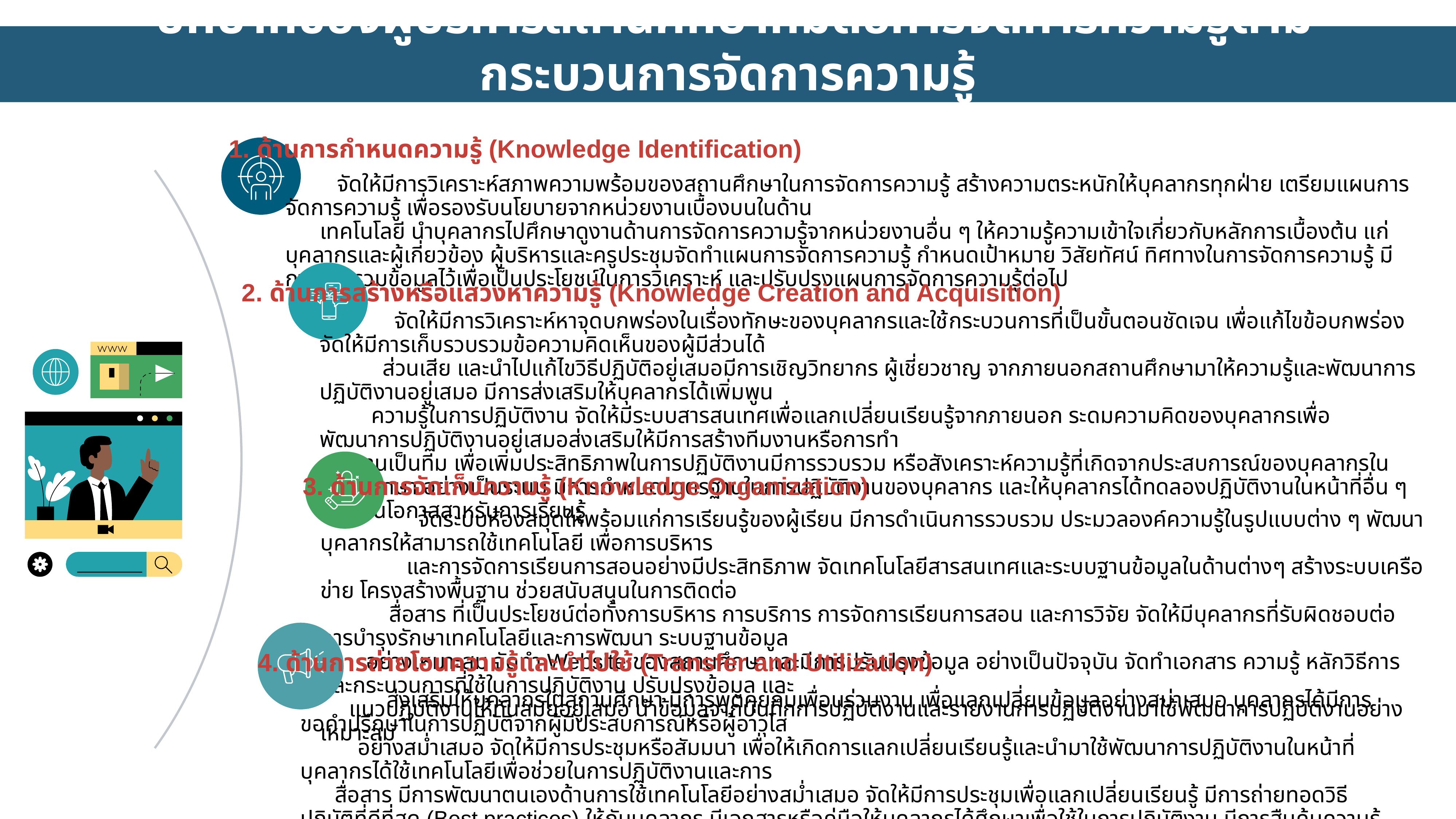

บทบาทของผู้บริหารสถานศึกษาที่มีต่อการจัดการความรู้ตามกระบวนการจัดการความรู้

1. ด้านการกำหนดความรู้ (Knowledge Identification)

         จัดให้มีการวิเคราะห์สภาพความพร้อมของสถานศึกษาในการจัดการความรู้ สร้างความตระหนักให้บุคลากรทุกฝ่าย เตรียมแผนการจัดการความรู้ เพื่อรองรับนโยบายจากหน่วยงานเบื้องบนในด้าน
      เทคโนโลยี นำบุคลากรไปศึกษาดูงานด้านการจัดการความรู้จากหน่วยงานอื่น ๆ ให้ความรู้ความเข้าใจเกี่ยวกับหลักการเบื้องต้น แก่บุคลากรและผู้เกี่ยวข้อง ผู้บริหารและครูประชุมจัดทำแผนการจัดการความรู้ กำหนดเป้าหมาย วิสัยทัศน์ ทิศทางในการจัดการความรู้ มีการรวบรวมข้อมูลไว้เพื่อเป็นประโยชน์ในการวิเคราะห์ และปรับปรุงแผนการจัดการความรู้ต่อไป

2. ด้านการสร้างหรือแสวงหาความรู้ (Knowledge Creation and Acquisition)
             จัดให้มีการวิเคราะห์หาจุดบกพร่องในเรื่องทักษะของบุคลากรและใช้กระบวนการที่เป็นขั้นตอนชัดเจน เพื่อแก้ไขข้อบกพร่อง จัดให้มีการเก็บรวบรวมข้อความคิดเห็นของผู้มีส่วนได้
           ส่วนเสีย และนำไปแก้ไขวิธีปฏิบัติอยู่เสมอมีการเชิญวิทยากร ผู้เชี่ยวชาญ จากภายนอกสถานศึกษามาให้ความรู้และพัฒนาการปฏิบัติงานอยู่เสมอ มีการส่งเสริมให้บุคลากรได้เพิ่มพูน
         ความรู้ในการปฏิบัติงาน จัดให้มีระบบสารสนเทศเพื่อแลกเปลี่ยนเรียนรู้จากภายนอก ระดมความคิดของบุคลากรเพื่อพัฒนาการปฏิบัติงานอยู่เสมอส่งเสริมให้มีการสร้างทีมงานหรือการทำ
      งานเป็นทีม เพื่อเพิ่มประสิทธิภาพในการปฏิบัติงานมีการรวบรวม หรือสังเคราะห์ความรู้ที่เกิดจากประสบการณ์ของบุคลากรในสถานศึกษา อย่างเป็นระบบ มีการกำหนดมาตรฐานในการปฏิบัติงานของบุคลากร และให้บุคลากรได้ทดลองปฏิบัติงานในหน้าที่อื่น ๆ เพื่อเป็นโอกาสสาหรับการเรียนรู้

3. ด้านการจัดเก็บความรู้ (Knowledge Organization)
           ​​​​​​      จัดระบบห้องสมุดให้พร้อมแก่การเรียนรู้ของผู้เรียน มีการดำเนินการรวบรวม ประมวลองค์ความรู้ในรูปแบบต่าง ๆ พัฒนาบุคลากรให้สามารถใช้เทคโนโลยี เพื่อการบริหาร
               และการจัดการเรียนการสอนอย่างมีประสิทธิภาพ จัดเทคโนโลยีสารสนเทศและระบบฐานข้อมูลในด้านต่างๆ สร้างระบบเครือข่าย โครงสร้างพื้นฐาน ช่วยสนับสนุนในการติดต่อ
            สื่อสาร ที่เป็นประโยชน์ต่อทั้งการบริหาร การบริการ การจัดการเรียนการสอน และการวิจัย จัดให้มีบุคลากรที่รับผิดชอบต่อการบำรุงรักษาเทคโนโลยีและการพัฒนา ระบบฐานข้อมูล
        อย่างเหมาะสม จัดทำ Website ของสถานศึกษาและมีการปรับปรุงข้อมูล อย่างเป็นปัจจุบัน จัดทำเอกสาร ความรู้ หลักวิธีการ และกระบวนการที่ใช้ในการปฏิบัติงาน ปรับปรุงข้อมูล และ
     แนวปฏิบัติงานให้ทันสมัยอยู่เสมอ นำข้อมูลจากบันทึกการปฏิบัติงานและรายงานการปฏิบัติงานมาใช้พัฒนาการปฏิบัติงานอย่างเหมาะสม

4. ด้านการถ่ายโอนความรู้และนำไปใช้ (Transfer and Utilization)
               ส่งเสริมให้บุคลากรในสถานศึกษา มีการพูดคุยกับเพื่อนร่วมงาน เพื่อแลกเปลี่ยนข้อมูลอย่างสม่าเสมอ บุคลากรได้มีการขอคำปรึกษาในการปฏิบัติจากผู้มีประสบการณ์หรือผู้อาวุโส
          อย่างสม่ำเสมอ จัดให้มีการประชุมหรือสัมมนา เพื่อให้เกิดการแลกเปลี่ยนเรียนรู้และนำมาใช้พัฒนาการปฏิบัติงานในหน้าที่ บุคลากรได้ใช้เทคโนโลยีเพื่อช่วยในการปฏิบัติงานและการ
      สื่อสาร มีการพัฒนาตนเองด้านการใช้เทคโนโลยีอย่างสม่ำเสมอ จัดให้มีการประชุมเพื่อแลกเปลี่ยนเรียนรู้ มีการถ่ายทอดวิธีปฏิบัติที่ดีที่สุด (Best practices) ให้กับบุคลากร มีเอกสารหรือคู่มือให้บุคลากรได้ศึกษาเพื่อใช้ในการปฏิบัติงาน มีการสืบค้นความรู้จากห้องสมุดและแหล่งเรียนรู้อื่นๆ อย่างสม่าเสมอ